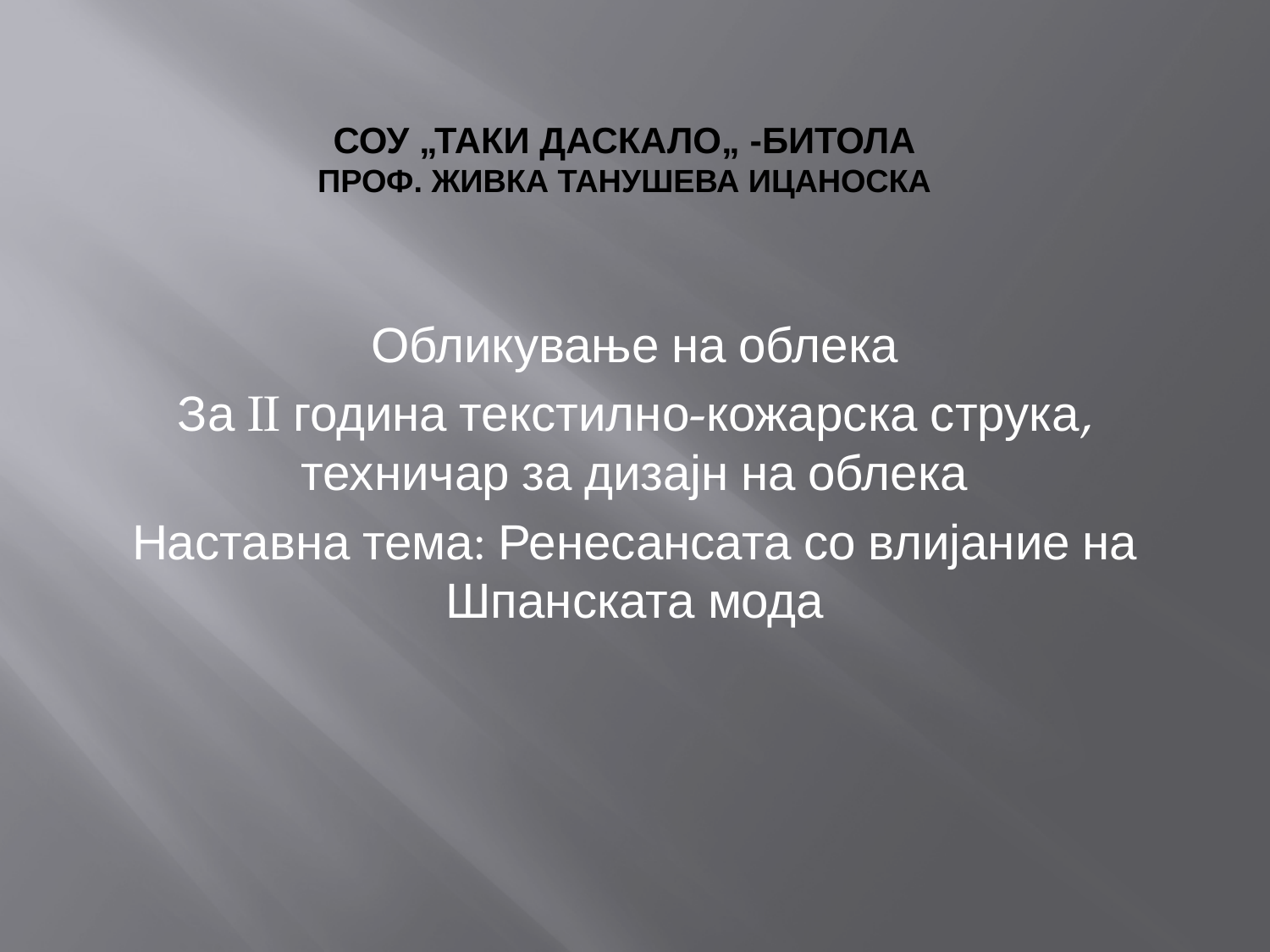

# СОУ „Таки Даскало„ -Битола Проф. Живка Танушева Ицаноска
Обликување на облека
За II година текстилно-кожарска струка, техничар за дизајн на облека
Наставна тема: Ренесансата со влијание на Шпанската мода